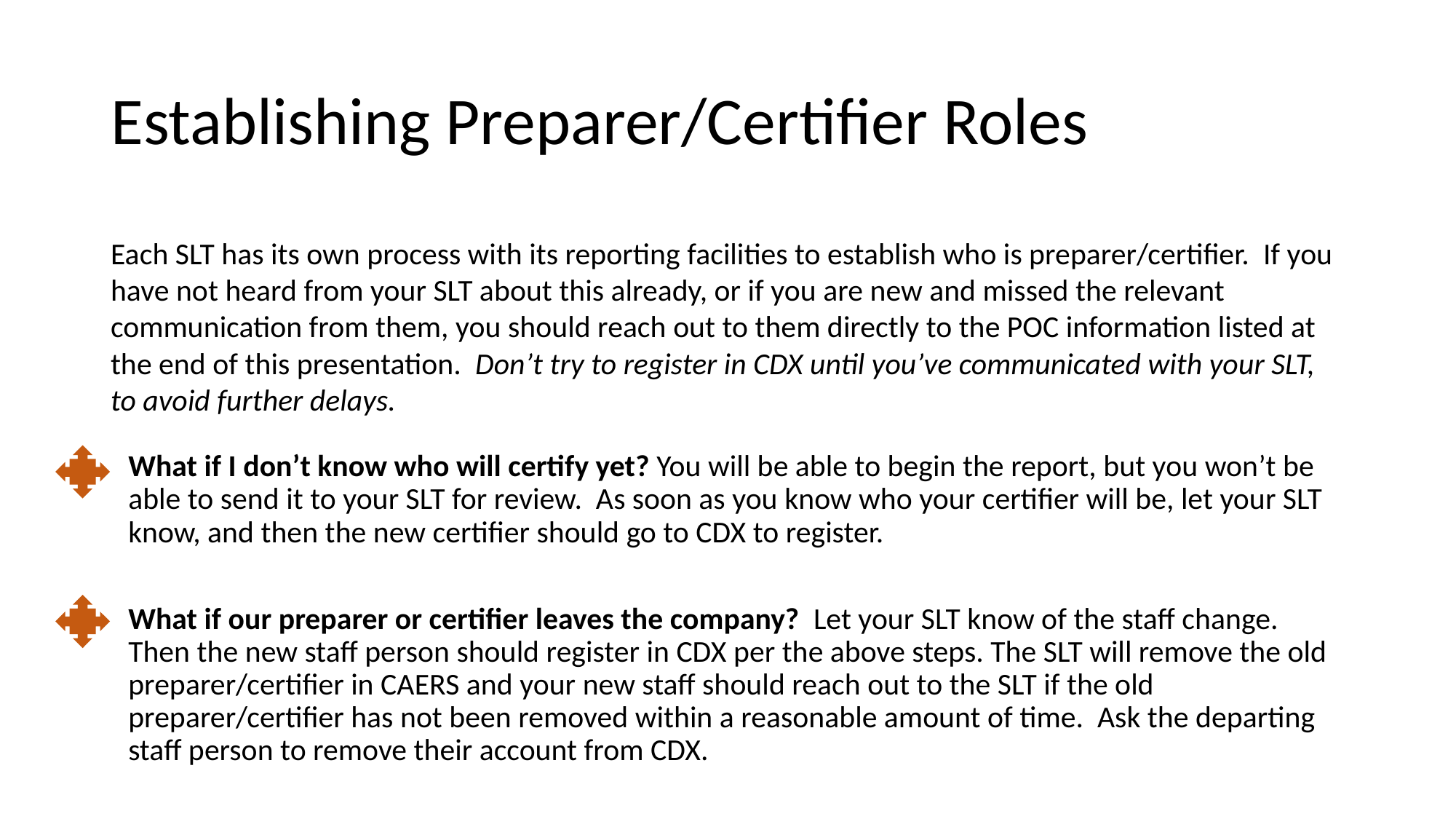

# Establishing Preparer/Certifier Roles
Each SLT has its own process with its reporting facilities to establish who is preparer/certifier.  If you have not heard from your SLT about this already, or if you are new and missed the relevant communication from them, you should reach out to them directly to the POC information listed at the end of this presentation.  Don’t try to register in CDX until you’ve communicated with your SLT, to avoid further delays.

What if I don’t know who will certify yet? You will be able to begin the report, but you won’t be able to send it to your SLT for review.  As soon as you know who your certifier will be, let your SLT know, and then the new certifier should go to CDX to register.

What if our preparer or certifier leaves the company?  Let your SLT know of the staff change.  Then the new staff person should register in CDX per the above steps. The SLT will remove the old preparer/certifier in CAERS and your new staff should reach out to the SLT if the old preparer/certifier has not been removed within a reasonable amount of time.  Ask the departing staff person to remove their account from CDX.